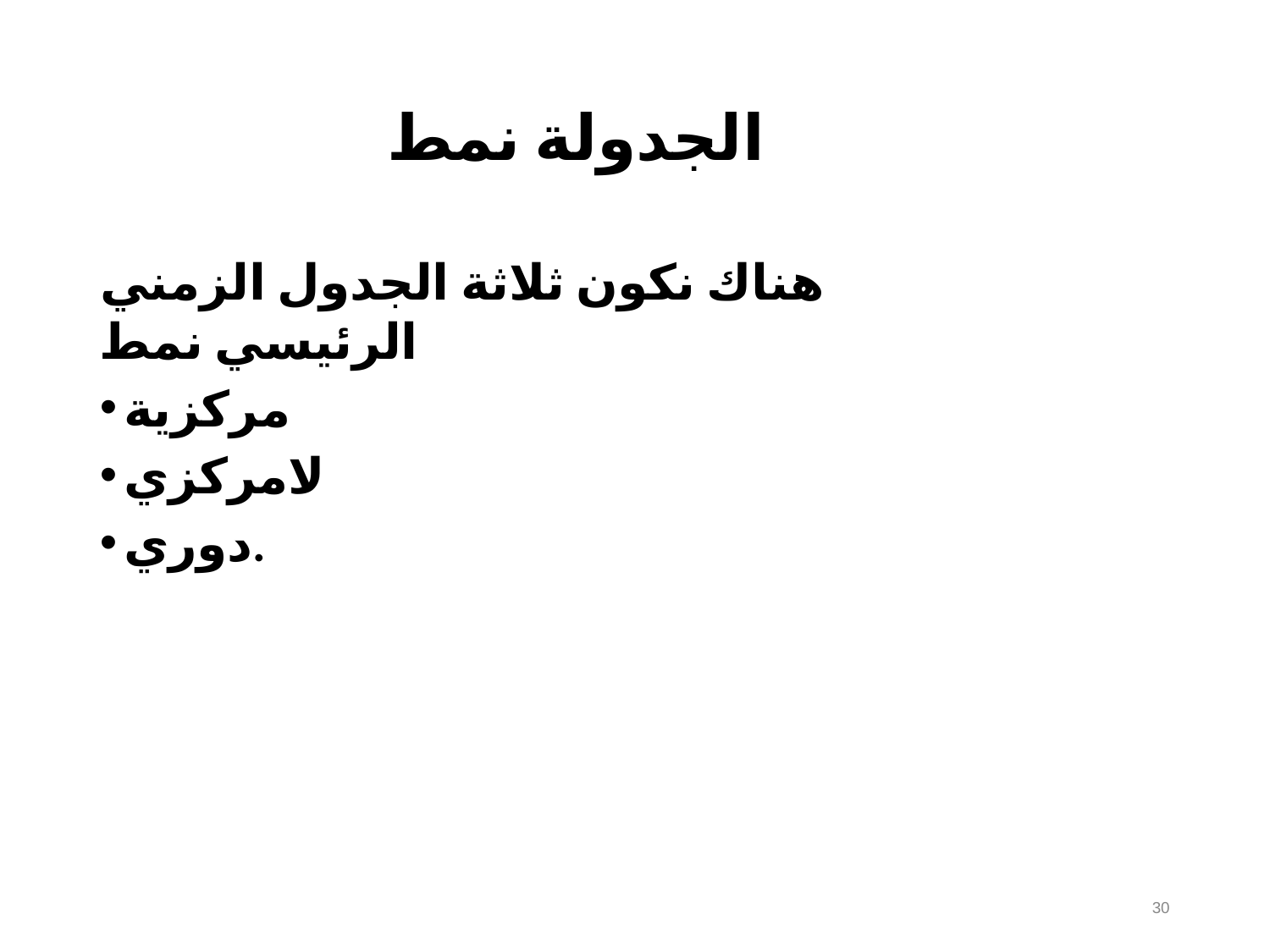

# الجدولة نمط
هناك نكون ثلاثة الجدول الزمني الرئيسي نمط
مركزية
لامركزي
دوري.
30